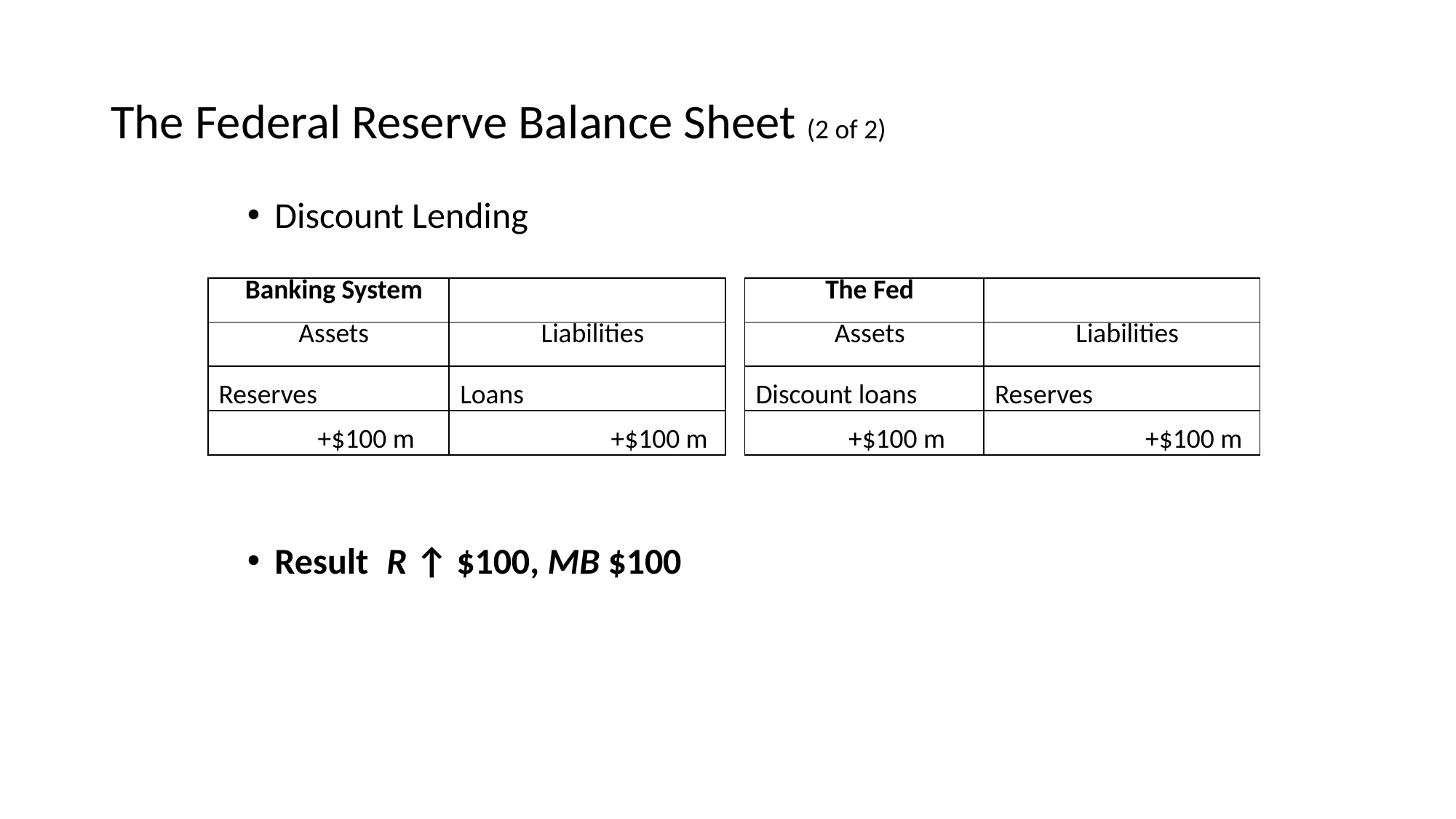

# The Federal Reserve Balance Sheet (2 of 2)
Discount Lending
| Banking System | Blank |
| --- | --- |
| Assets | Liabilities |
| Reserves | Loans |
| +$100 m | +$100 m |
| The Fed | Blank |
| --- | --- |
| Assets | Liabilities |
| Discount loans | Reserves |
| +$100 m | +$100 m |
Result R ↑ $100, MB $100